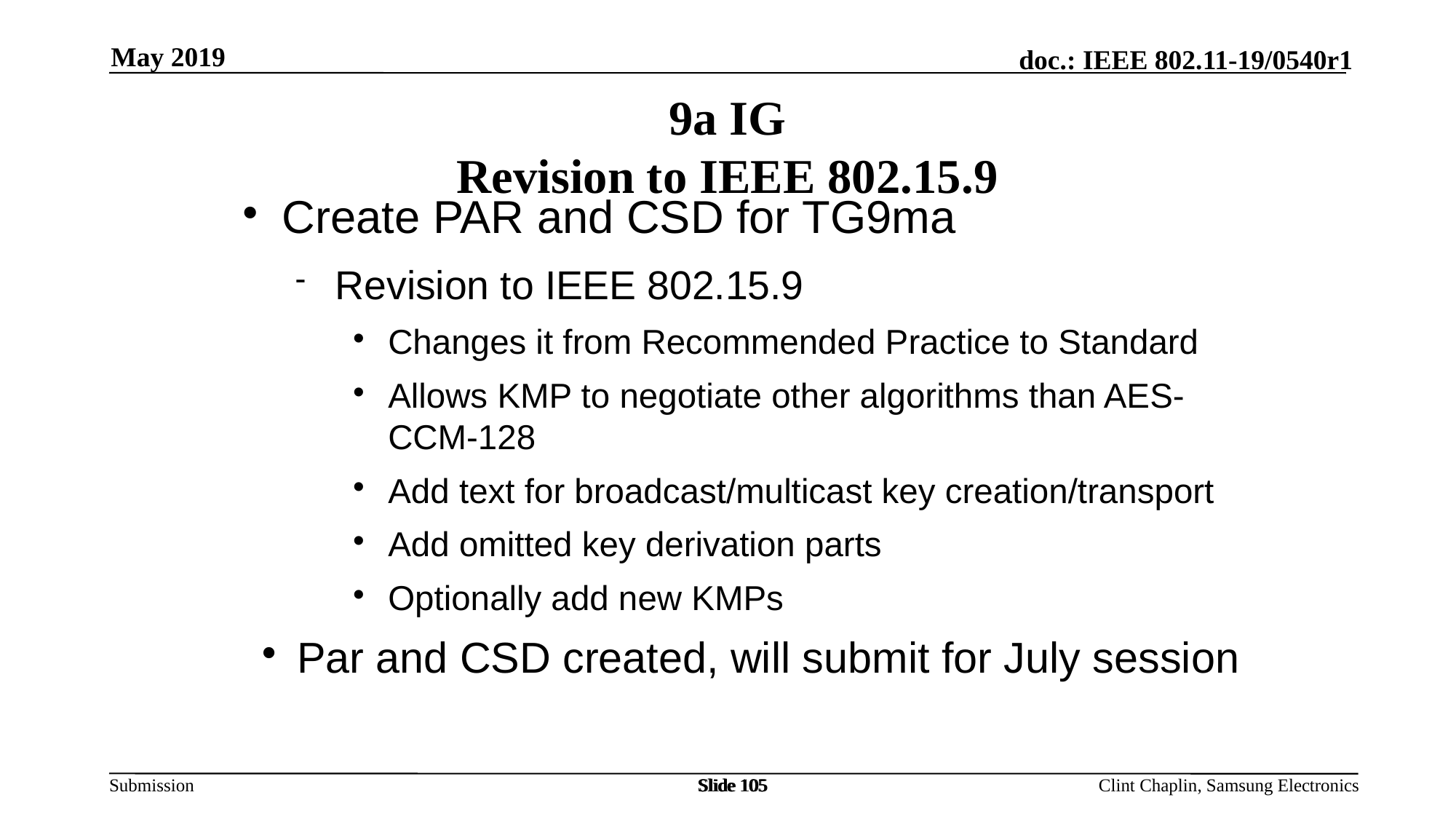

May 2019
9a IG
Revision to IEEE 802.15.9
Create PAR and CSD for TG9ma
Revision to IEEE 802.15.9
Changes it from Recommended Practice to Standard
Allows KMP to negotiate other algorithms than AES-CCM-128
Add text for broadcast/multicast key creation/transport
Add omitted key derivation parts
Optionally add new KMPs
Par and CSD created, will submit for July session
Slide 105
Slide 105
Slide 105
Clint Chaplin, Samsung Electronics